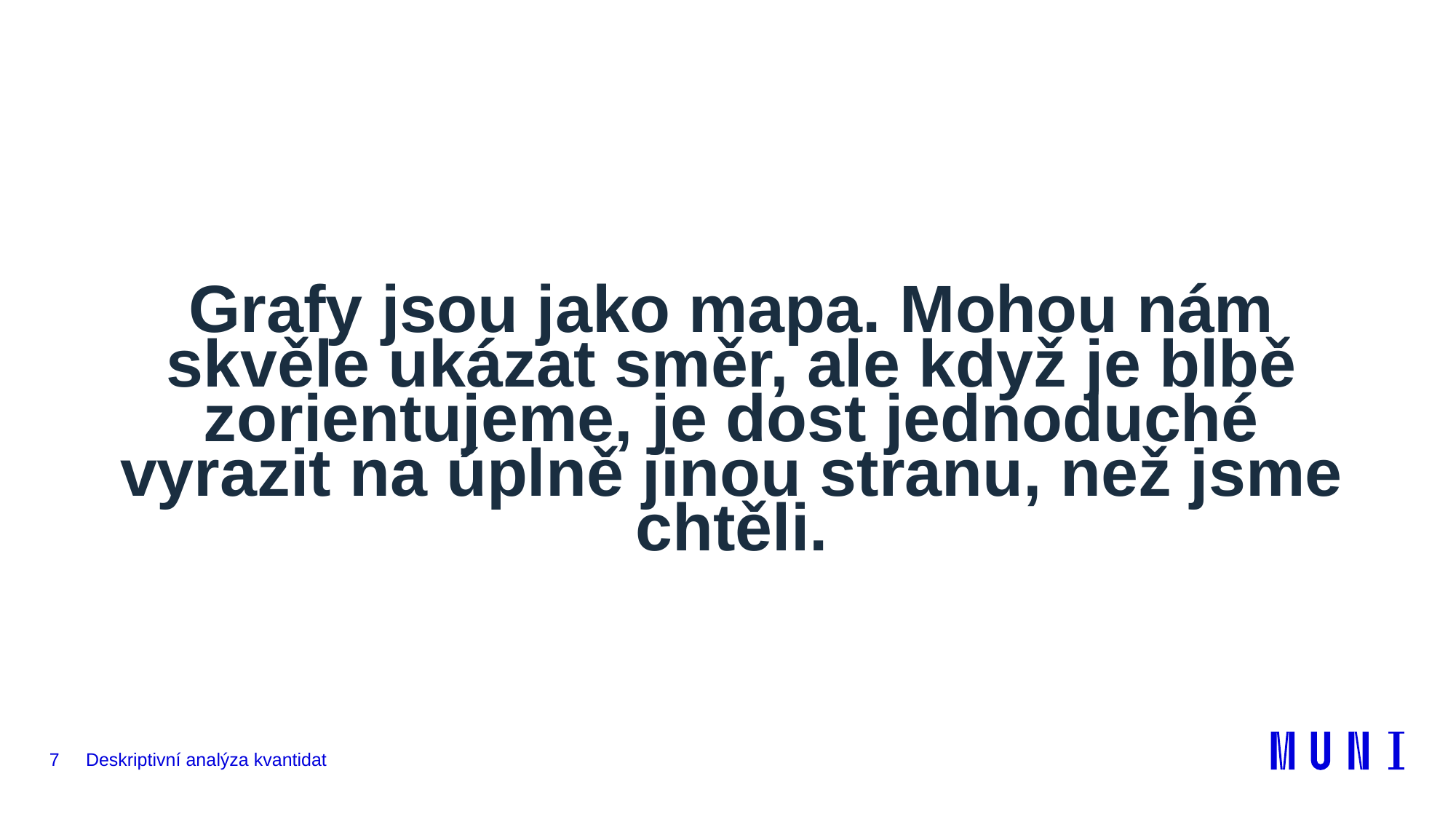

#
Grafy jsou jako mapa. Mohou nám skvěle ukázat směr, ale když je blbě zorientujeme, je dost jednoduché vyrazit na úplně jinou stranu, než jsme chtěli.
7
Deskriptivní analýza kvantidat